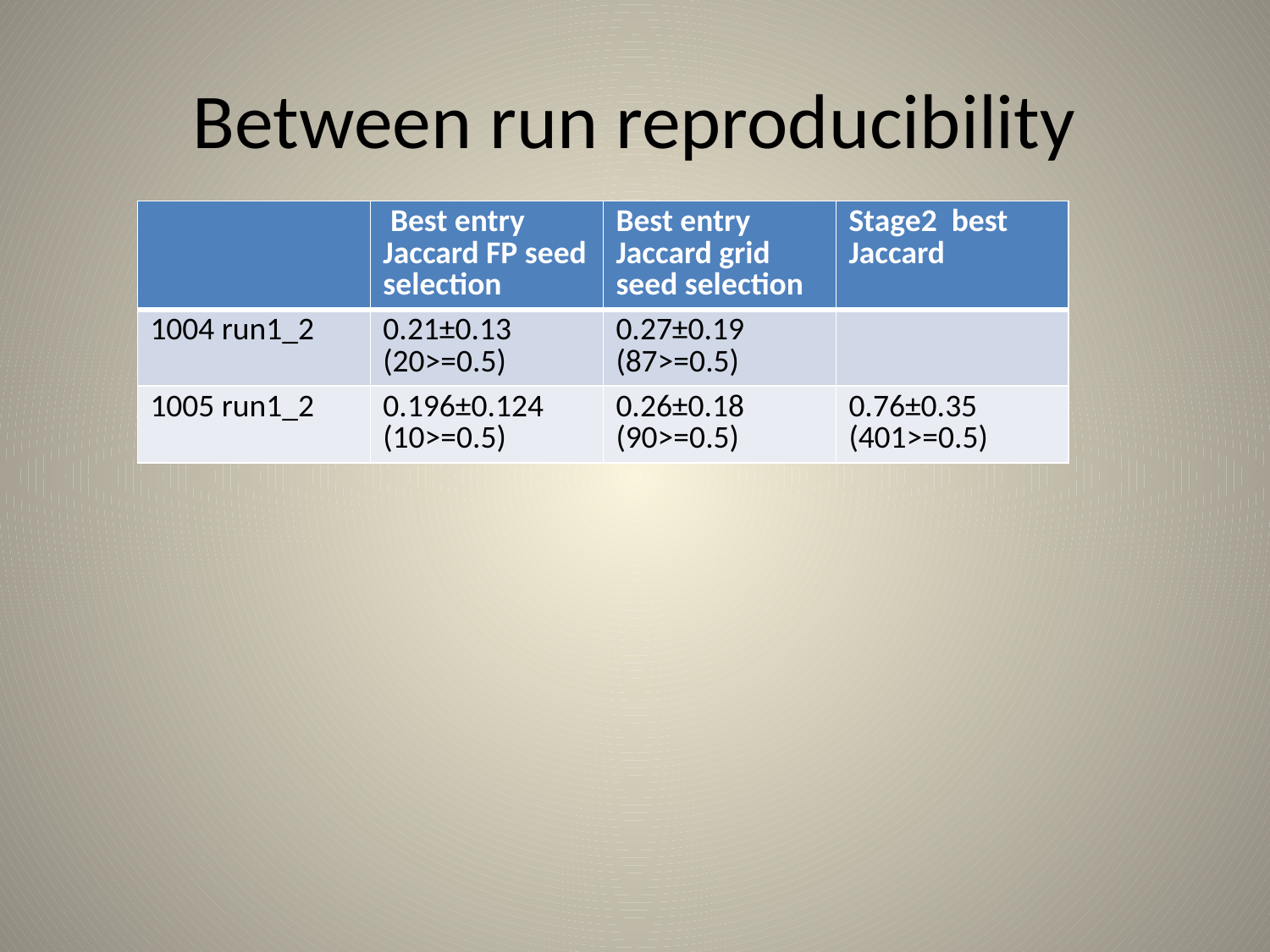

# Between run reproducibility
|  | Best entry Jaccard FP seed selection | Best entry Jaccard grid seed selection | Stage2 best Jaccard |
| --- | --- | --- | --- |
| 1004 run1\_2 | 0.21±0.13 (20>=0.5) | 0.27±0.19 (87>=0.5) |  |
| 1005 run1\_2 | 0.196±0.124 (10>=0.5) | 0.26±0.18 (90>=0.5) | 0.76±0.35 (401>=0.5) |